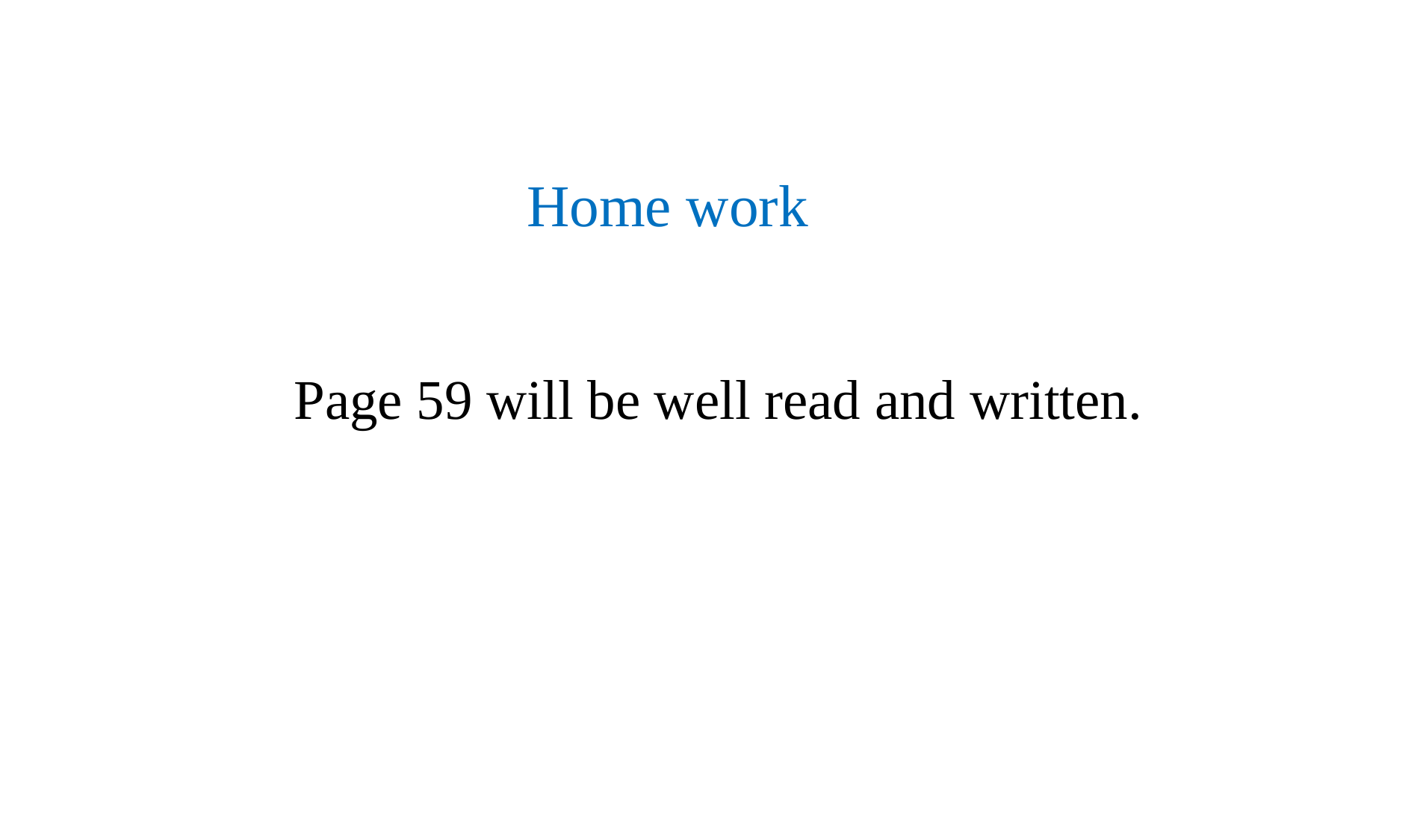

Home work
Page 59 will be well read and written.